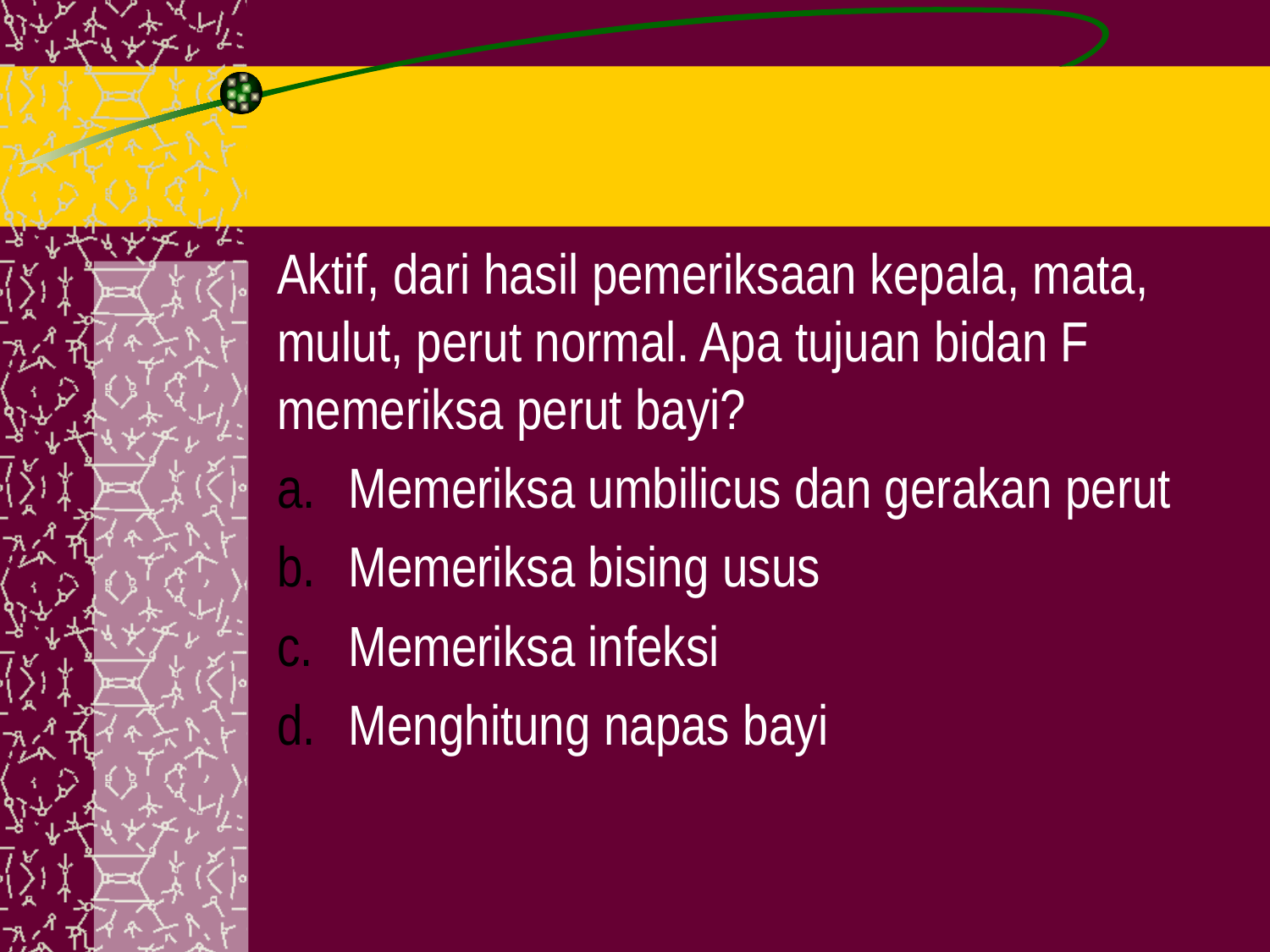

Aktif, dari hasil pemeriksaan kepala, mata, mulut, perut normal. Apa tujuan bidan F memeriksa perut bayi?
Memeriksa umbilicus dan gerakan perut
Memeriksa bising usus
Memeriksa infeksi
Menghitung napas bayi